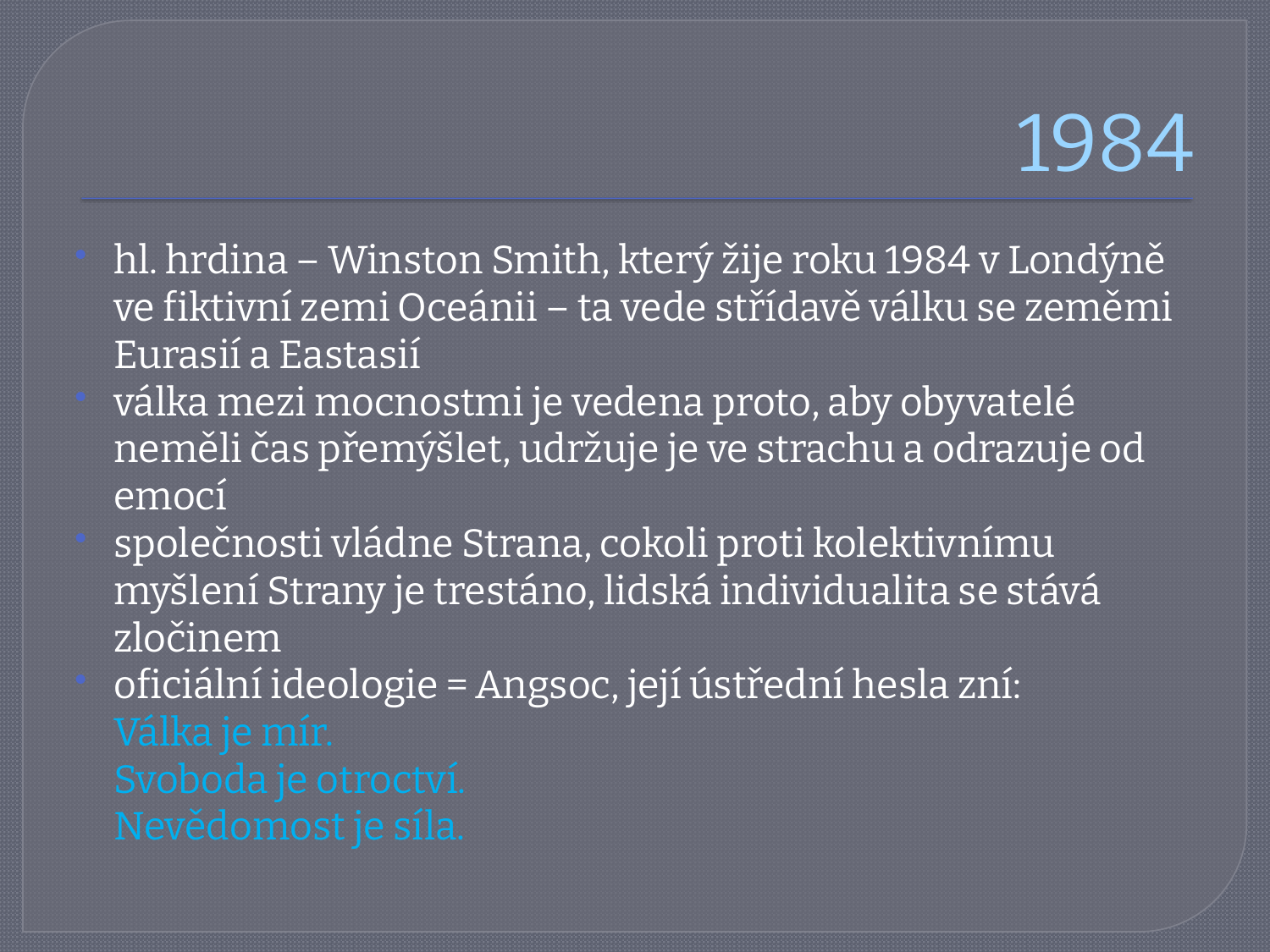

# 1984
hl. hrdina – Winston Smith, který žije roku 1984 v Londýně ve fiktivní zemi Oceánii – ta vede střídavě válku se zeměmi Eurasií a Eastasií
válka mezi mocnostmi je vedena proto, aby obyvatelé neměli čas přemýšlet, udržuje je ve strachu a odrazuje od emocí
společnosti vládne Strana, cokoli proti kolektivnímu myšlení Strany je trestáno, lidská individualita se stává zločinem
oficiální ideologie = Angsoc, její ústřední hesla zní:
Válka je mír.
Svoboda je otroctví.
Nevědomost je síla.